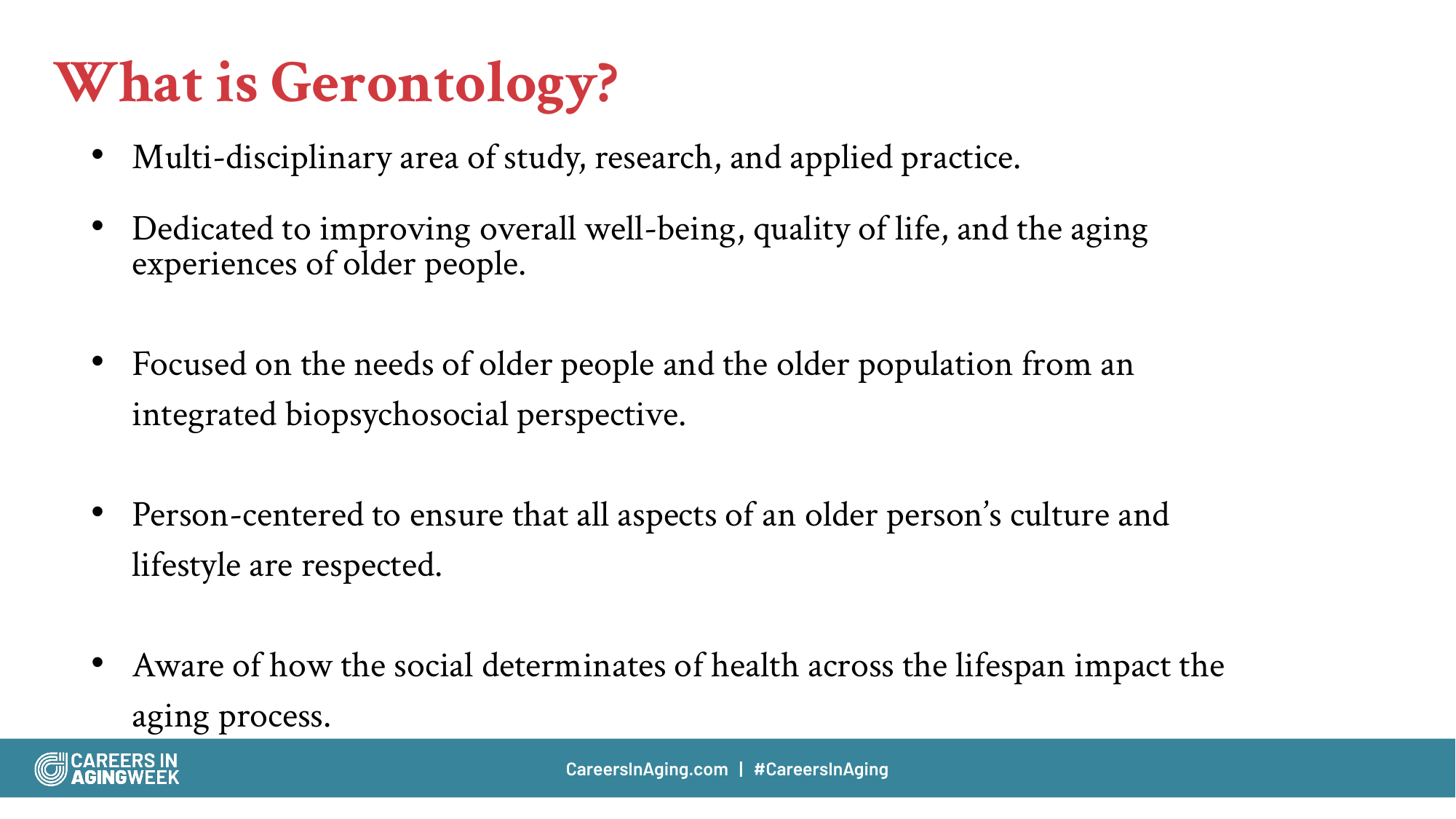

What is Gerontology?
Multi-disciplinary area of study, research, and applied practice.
Dedicated to improving overall well-being, quality of life, and the aging experiences of older people.

Focused on the needs of older people and the older population from an integrated biopsychosocial perspective.

Person-centered to ensure that all aspects of an older person’s culture and lifestyle are respected.

Aware of how the social determinates of health across the lifespan impact the aging process.